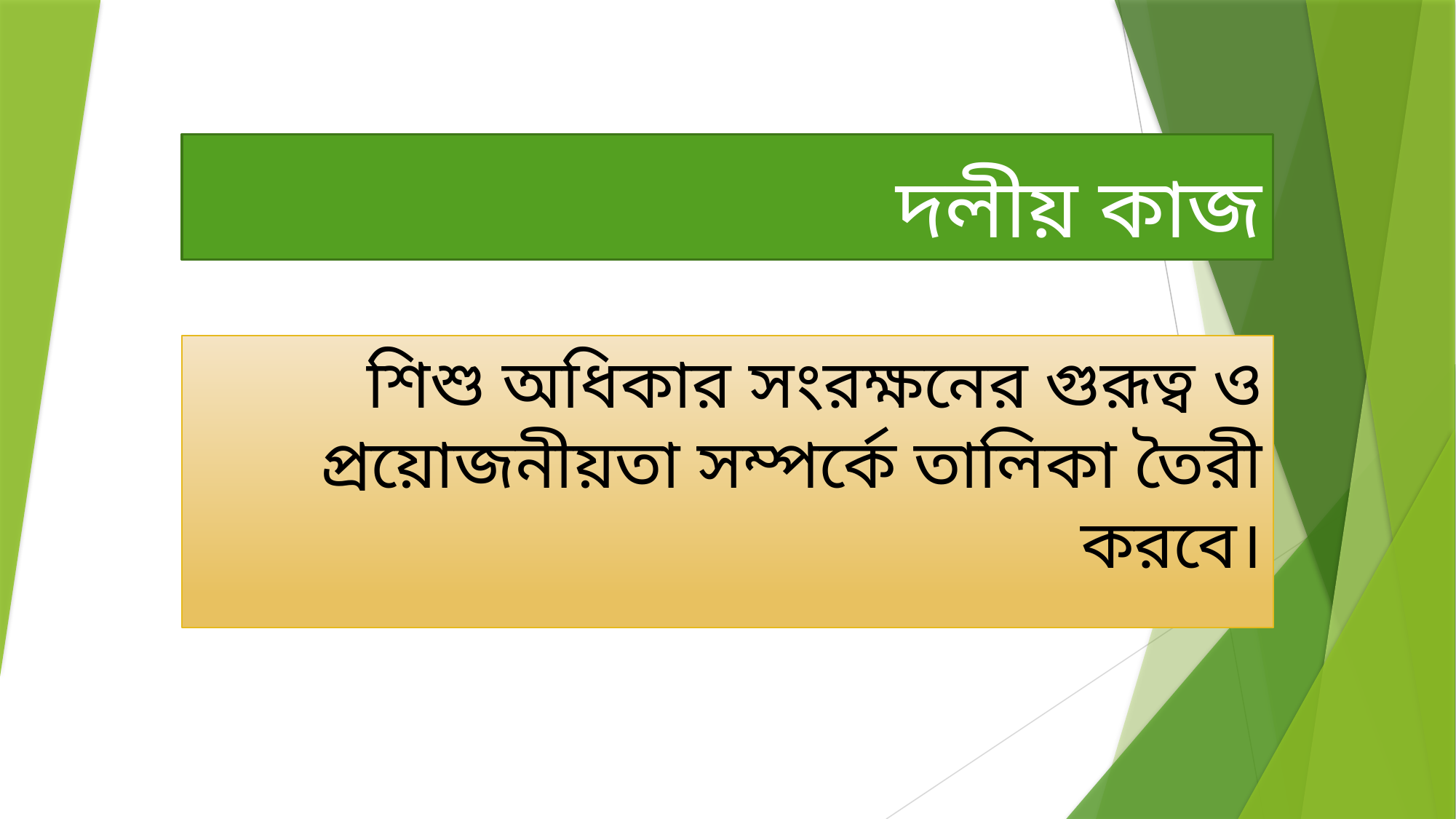

# দলীয় কাজ
শিশু অধিকার সংরক্ষনের গুরূত্ব ও প্রয়োজনীয়তা সম্পর্কে তালিকা তৈরী করবে।